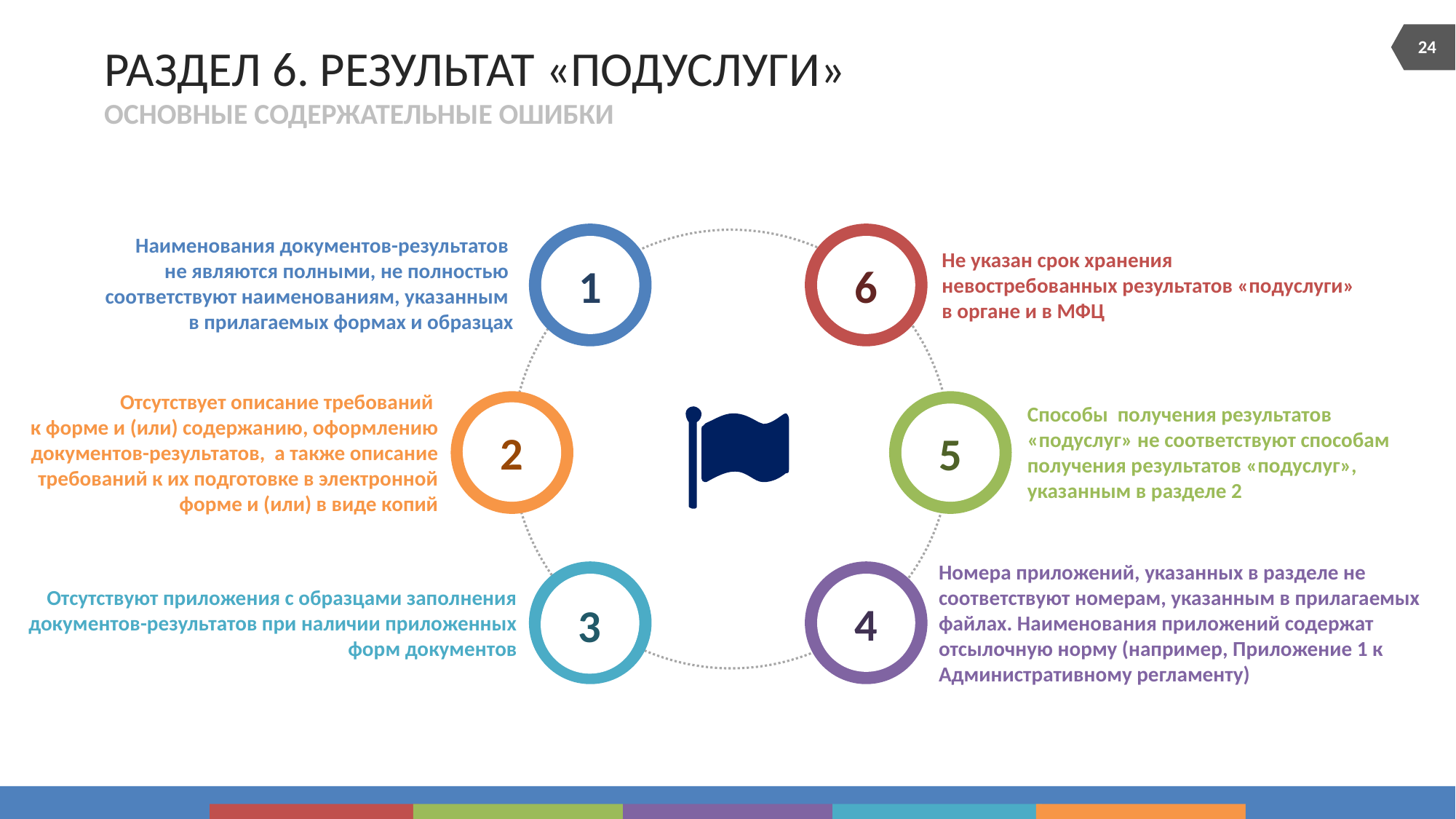

24
# Раздел 6. Результат «подуслуги»
ОСНОВНЫЕ СОДЕРЖАТЕЛЬНЫЕ ОШИБКИ

1

6

Наименования документов-результатов
не являются полными, не полностью
соответствуют наименованиям, указанным
в прилагаемых формах и образцах
Не указан срок хранения
невостребованных результатов «подуслуги»
в органе и в МФЦ
Отсутствует описание требований
к форме и (или) содержанию, оформлению документов-результатов,  а также описание требований к их подготовке в электронной форме и (или) в виде копий

5
Способы  получения результатов
«подуслуг» не соответствуют способам получения результатов «подуслуг», указанным в разделе 2
2

Номера приложений, указанных в разделе не соответствуют номерам, указанным в прилагаемых файлах. Наименования приложений содержат отсылочную норму (например, Приложение 1 к Административному регламенту)

4
3
Отсутствуют приложения с образцами заполнения документов-результатов при наличии приложенных форм документов